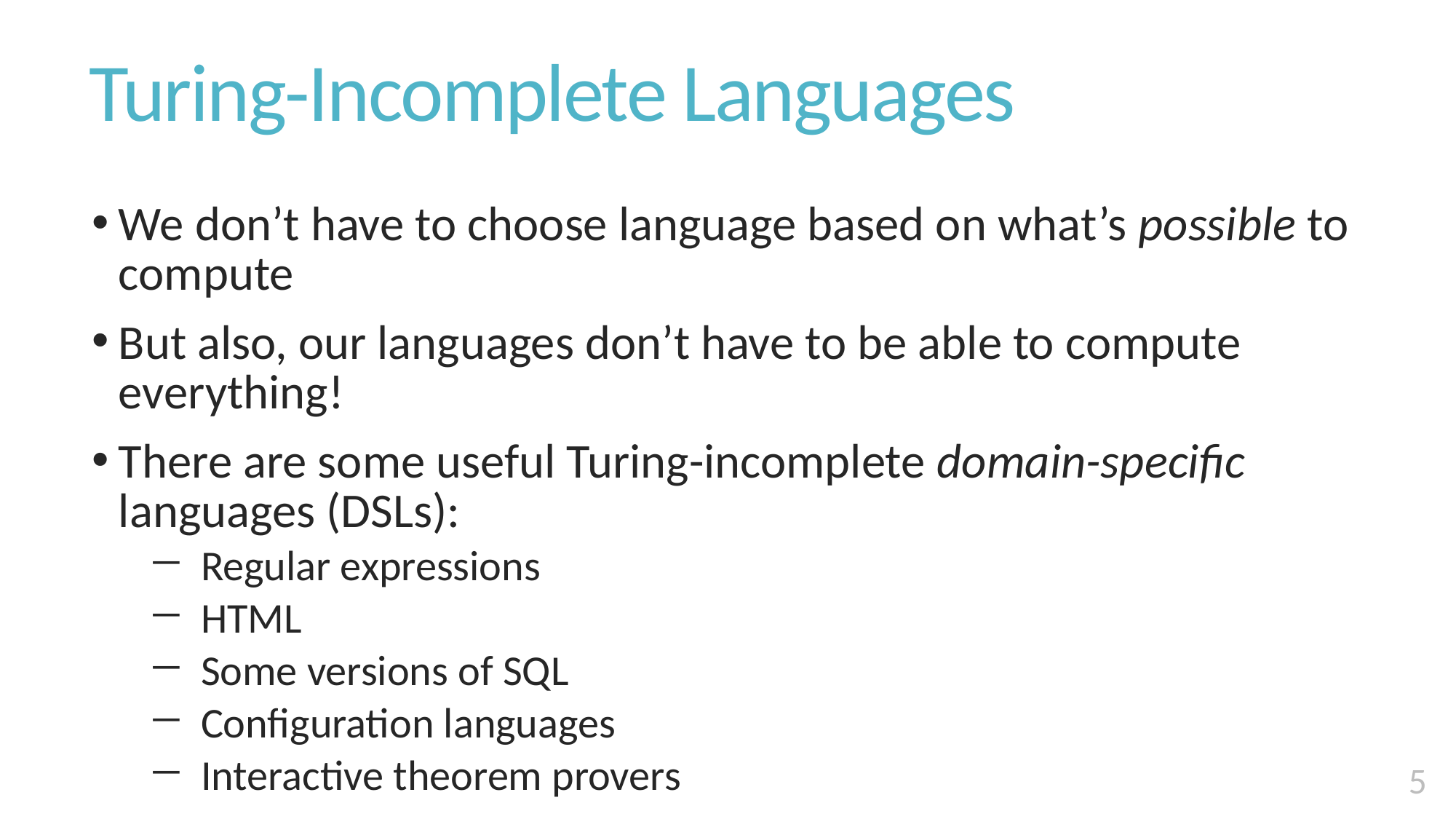

# Turing-Incomplete Languages
We don’t have to choose language based on what’s possible to compute
But also, our languages don’t have to be able to compute everything!
There are some useful Turing-incomplete domain-specific languages (DSLs):
Regular expressions
HTML
Some versions of SQL
Configuration languages
Interactive theorem provers
5